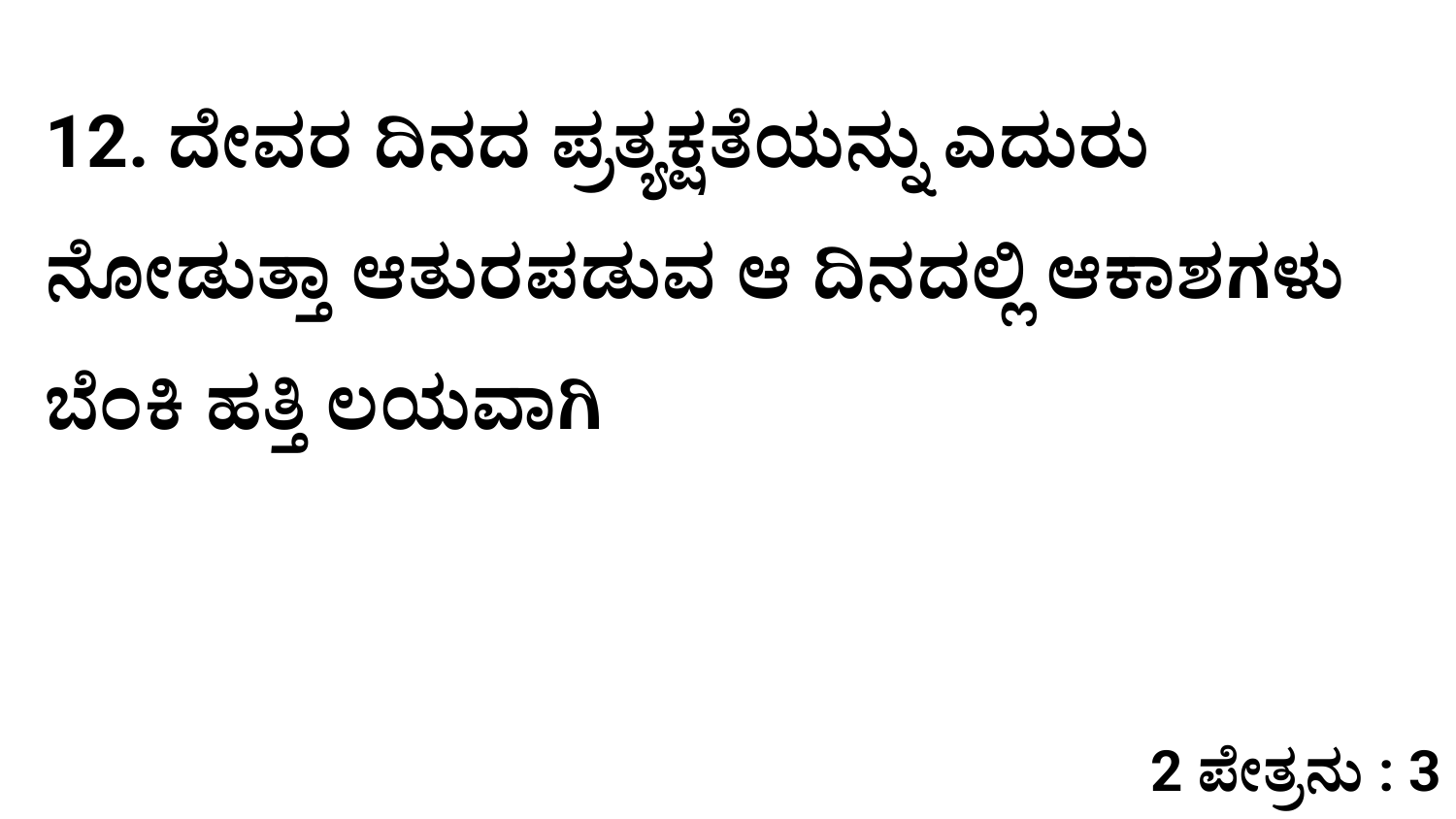

12. ದೇವರ ದಿನದ ಪ್ರತ್ಯಕ್ಷತೆಯನ್ನು ಎದುರು ನೋಡುತ್ತಾ ಆತುರಪಡುವ ಆ ದಿನದಲ್ಲಿ ಆಕಾಶಗಳು ಬೆಂಕಿ ಹತ್ತಿ ಲಯವಾಗಿ
2 ಪೇತ್ರನು : 3